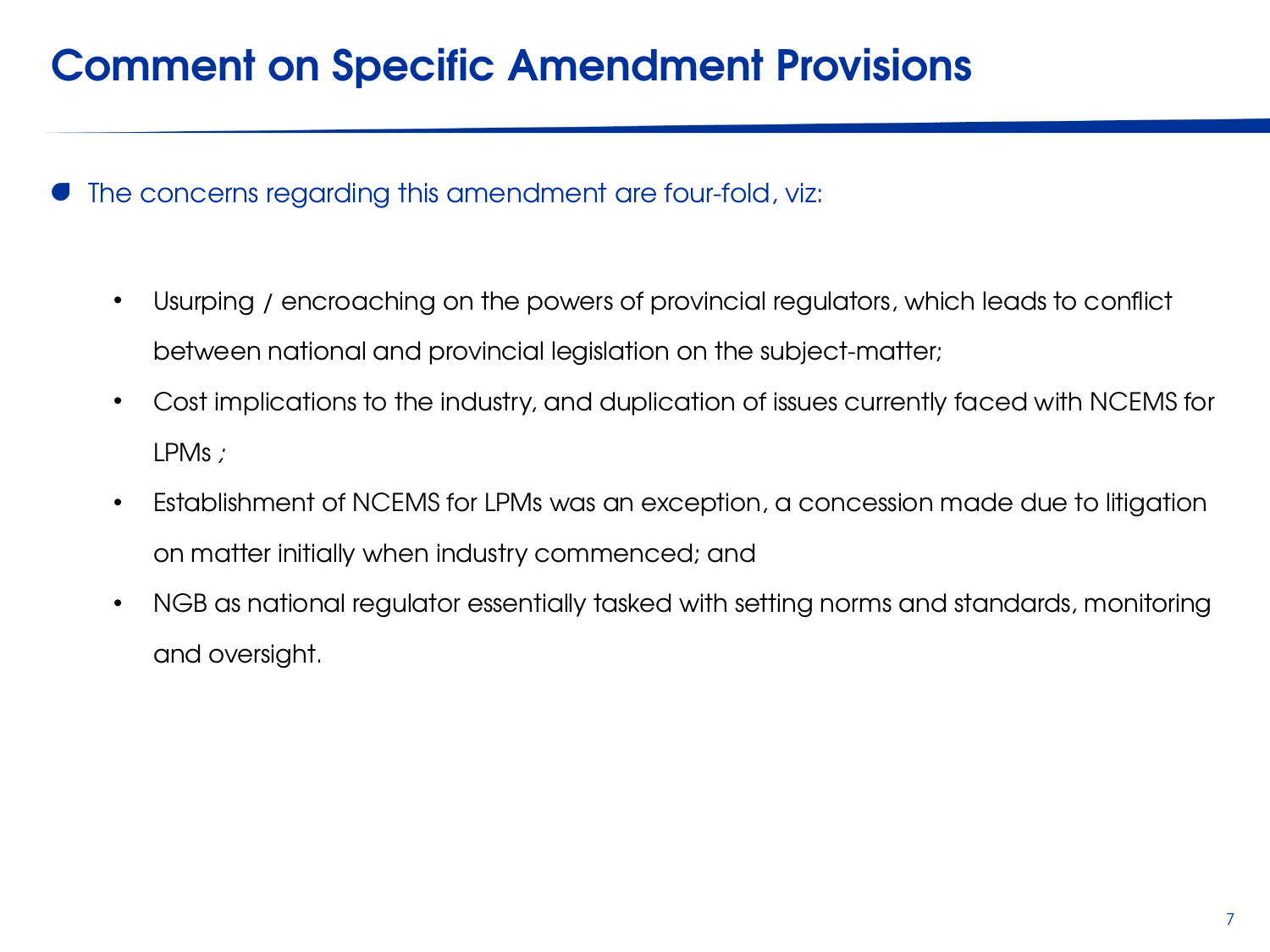

# Comment on Specific Amendment Provisions
The concerns regarding this amendment are four-fold, viz:

Usurping / encroaching on the powers of provincial regulators, which leads to conflict between national and provincial legislation on the subject-matter;
Cost implications to the industry, and duplication of issues currently faced with NCEMS for LPMs ;
Establishment of NCEMS for LPMs was an exception, a concession made due to litigation on matter initially when industry commenced; and
NGB as national regulator essentially tasked with setting norms and standards, monitoring and oversight.

7